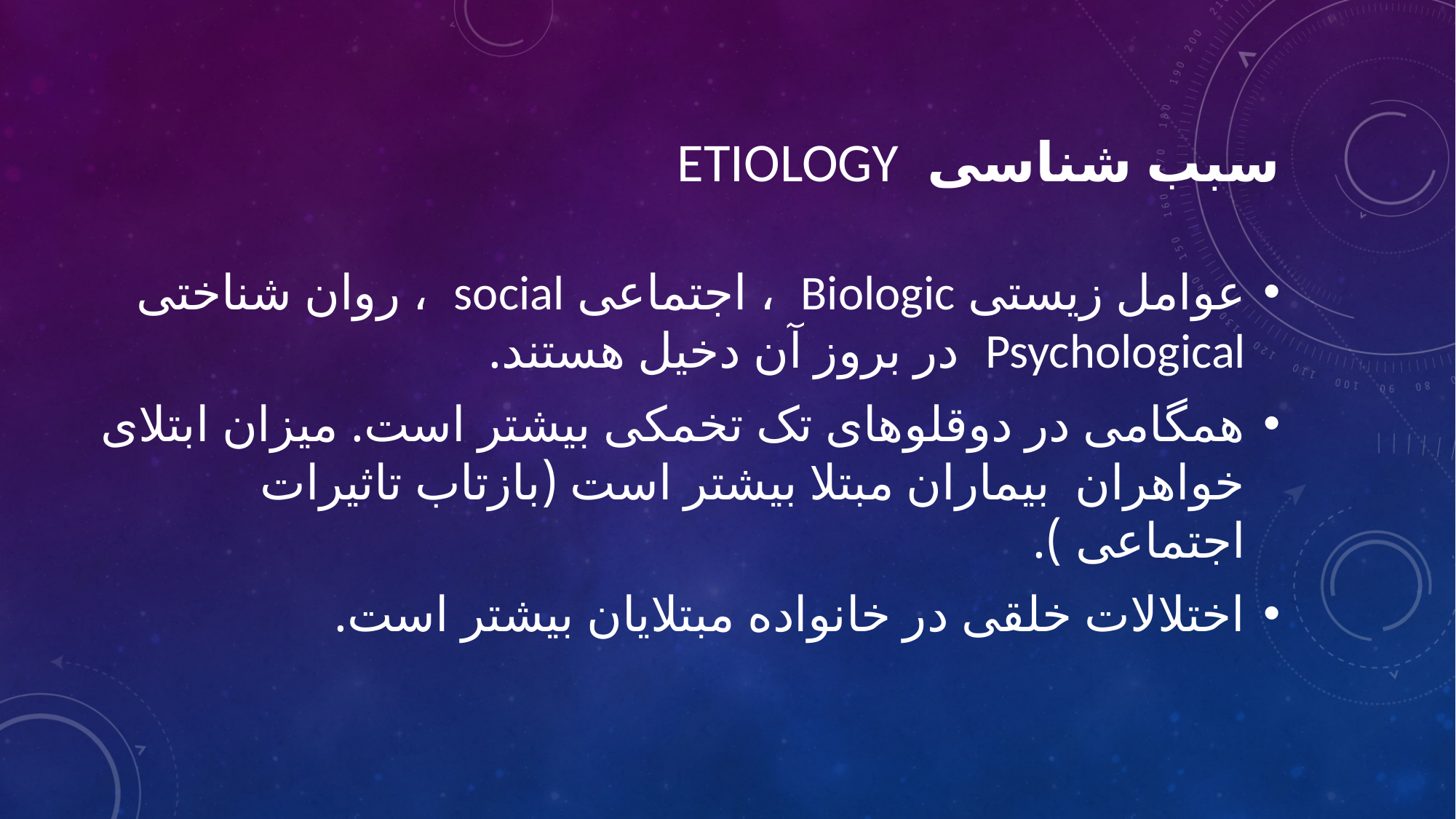

# سبب شناسی  ETIOLOGY
عوامل زیستی Biologic  ، اجتماعی social  ، روان شناختی Psychological  در بروز آن دخیل هستند.
همگامی در دوقلوهای تک تخمکی بیشتر است. میزان ابتلای خواهران  بیماران مبتلا بیشتر است (بازتاب تاثیرات اجتماعی ).
اختلالات خلقی در خانواده مبتلایان بیشتر است.